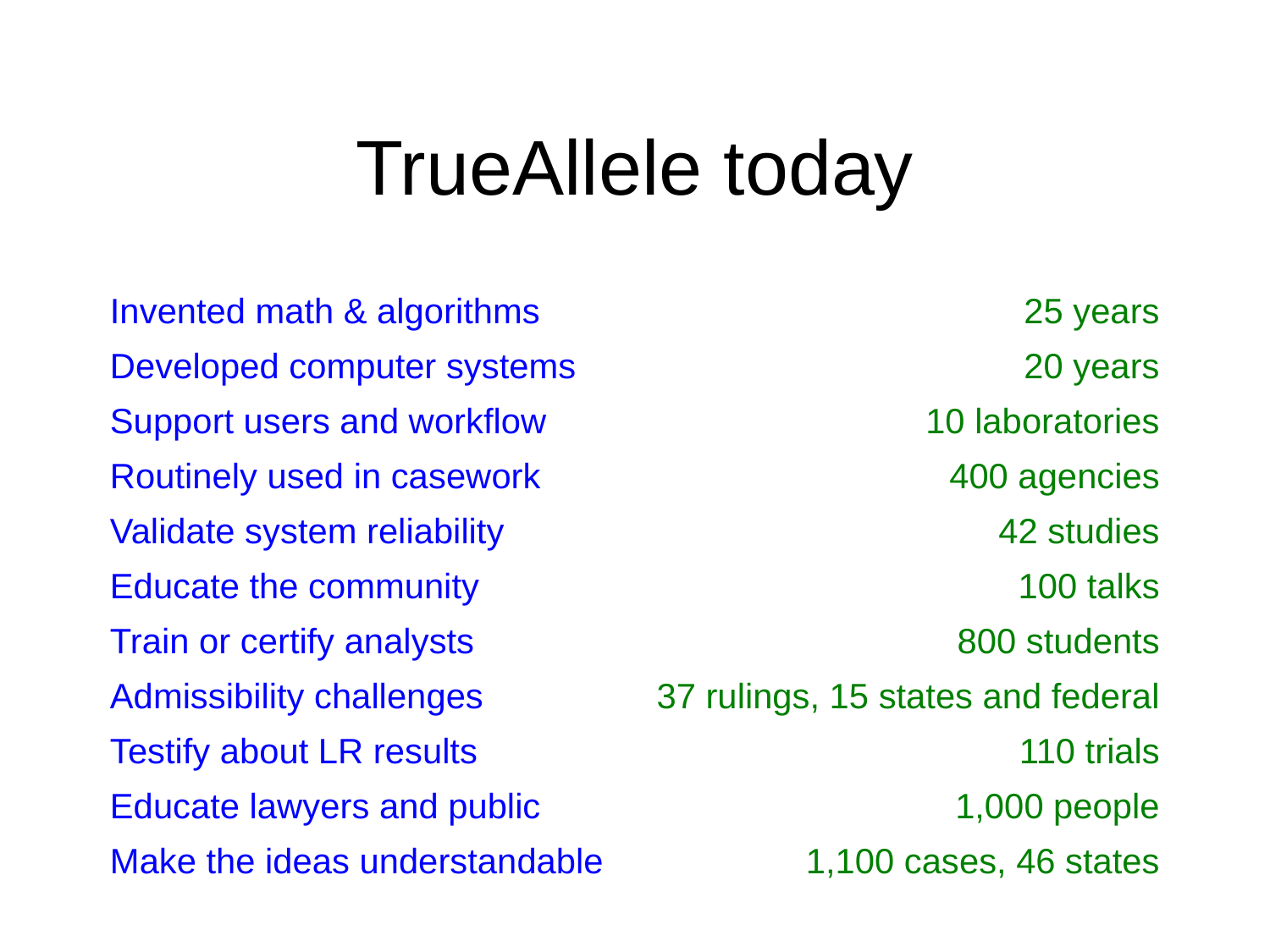

# TrueAllele today
| Invented math & algorithms | 25 years |
| --- | --- |
| Developed computer systems | 20 years |
| Support users and workflow | 10 laboratories |
| Routinely used in casework | 400 agencies |
| Validate system reliability | 42 studies |
| Educate the community | 100 talks |
| Train or certify analysts | 800 students |
| Admissibility challenges | 37 rulings, 15 states and federal |
| Testify about LR results | 110 trials |
| Educate lawyers and public | 1,000 people |
| Make the ideas understandable | 1,100 cases, 46 states |